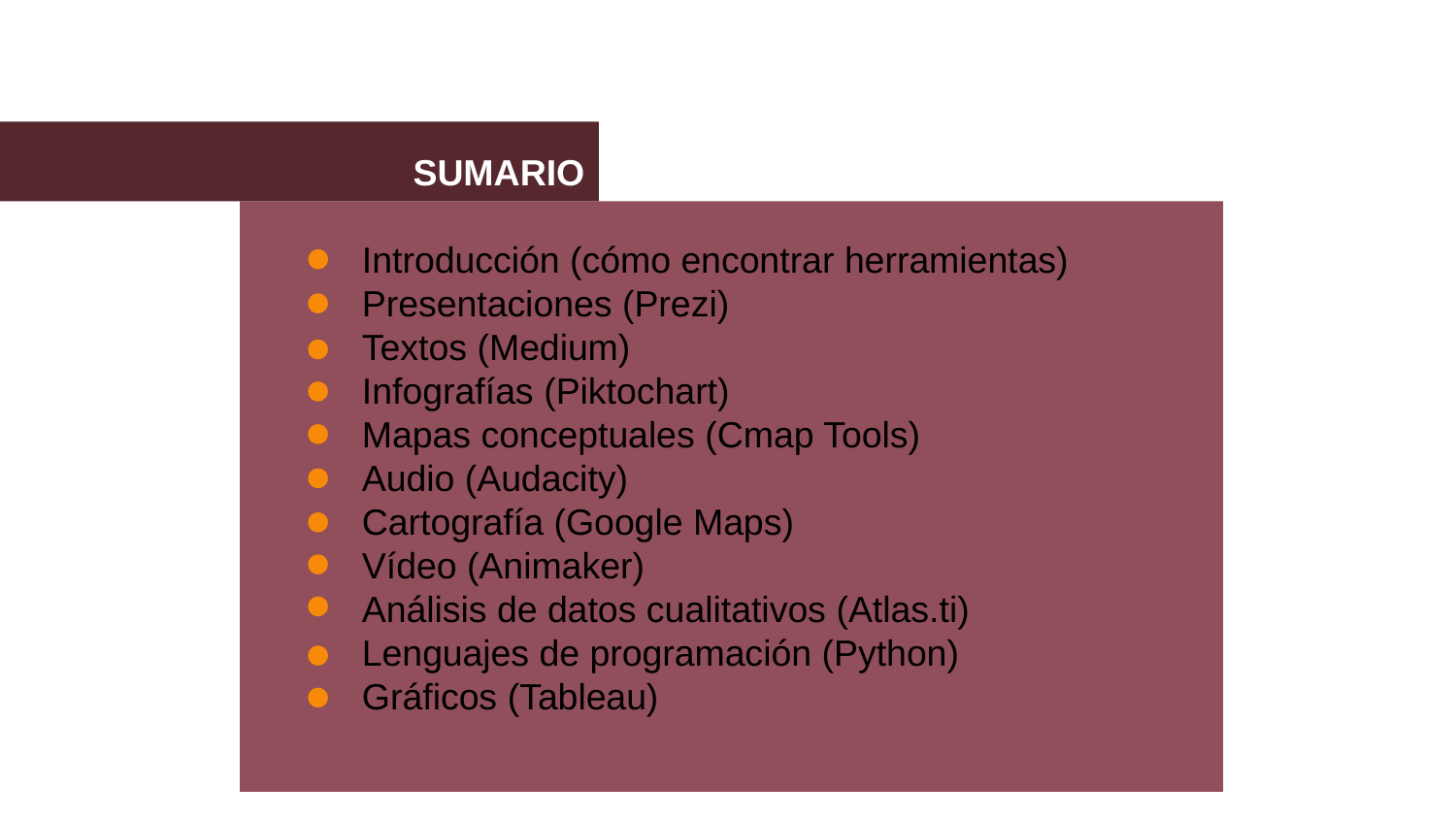

Introducción (cómo encontrar herramientas)
Presentaciones (Prezi)
Textos (Medium)
Infografías (Piktochart)
Mapas conceptuales (Cmap Tools)
Audio (Audacity)
Cartografía (Google Maps)
Vídeo (Animaker)
Análisis de datos cualitativos (Atlas.ti)
Lenguajes de programación (Python)
Gráficos (Tableau)